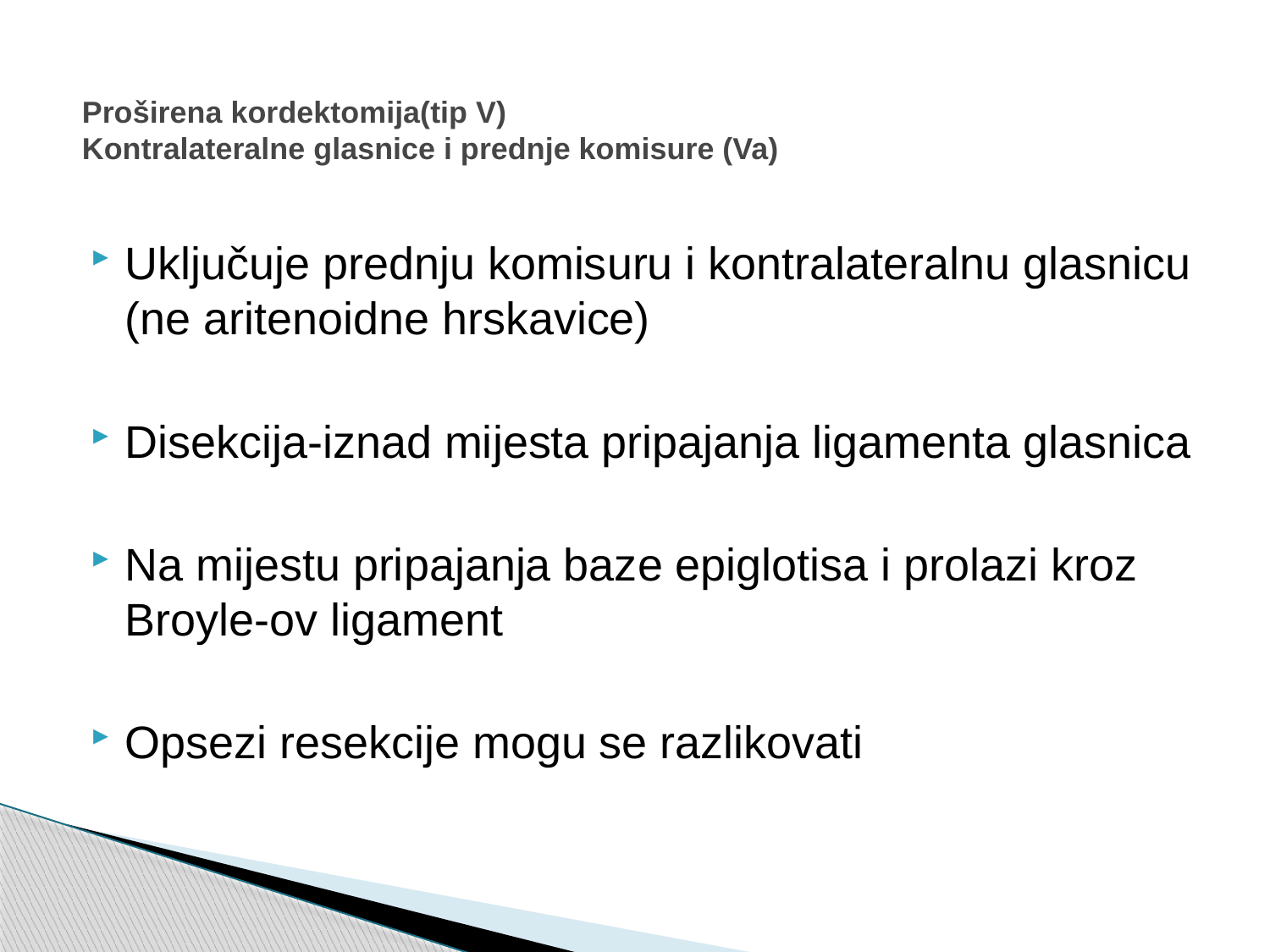

# Proširena kordektomija(tip V) Kontralateralne glasnice i prednje komisure (Va)
Uključuje prednju komisuru i kontralateralnu glasnicu (ne aritenoidne hrskavice)

Disekcija-iznad mijesta pripajanja ligamenta glasnica

Na mijestu pripajanja baze epiglotisa i prolazi kroz Broyle-ov ligament

Opsezi resekcije mogu se razlikovati